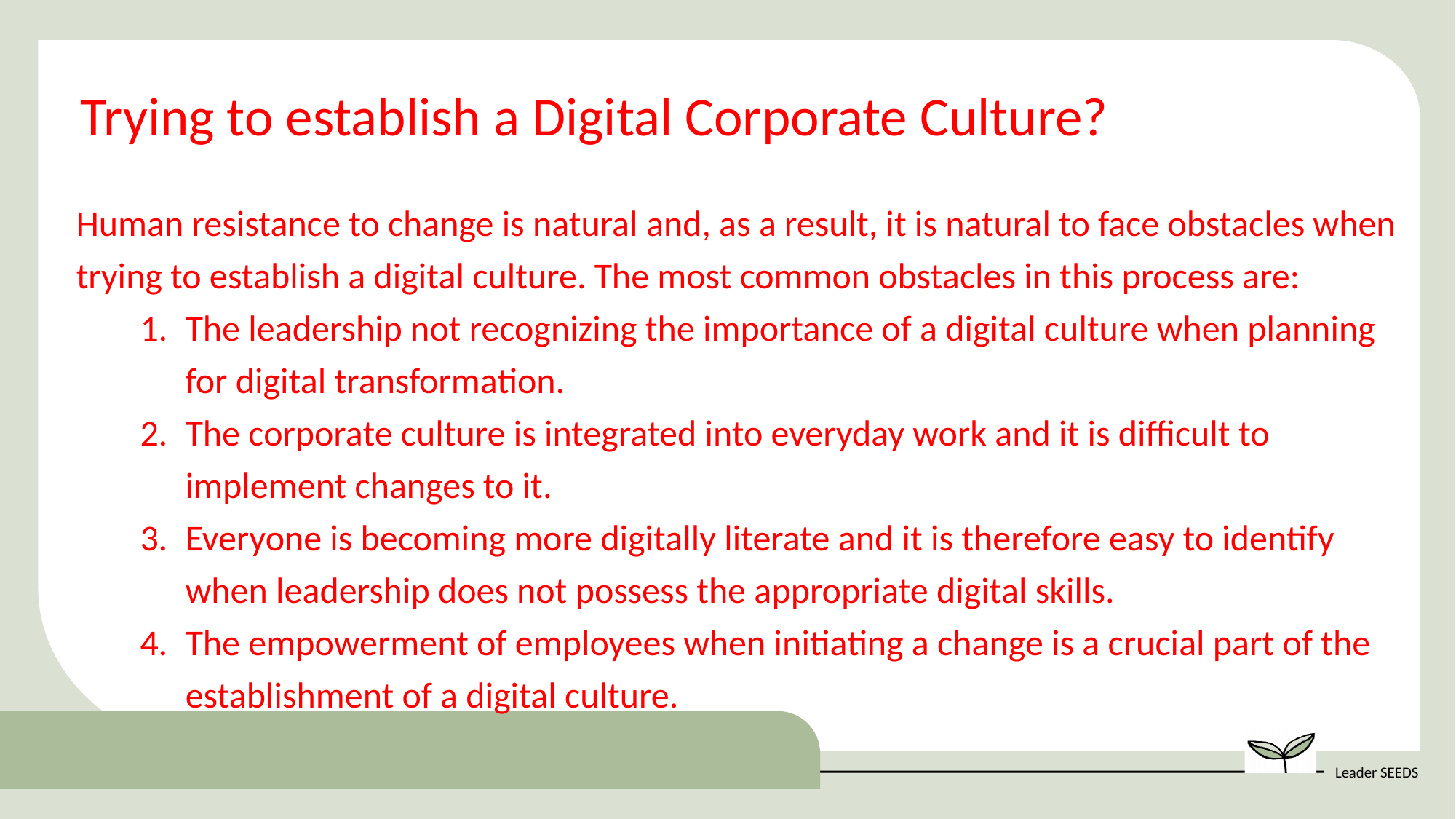

Trying to establish a Digital Corporate Culture?
Human resistance to change is natural and, as a result, it is natural to face obstacles when trying to establish a digital culture. The most common obstacles in this process are:
The leadership not recognizing the importance of a digital culture when planning for digital transformation.
The corporate culture is integrated into everyday work and it is difficult to implement changes to it.
Everyone is becoming more digitally literate and it is therefore easy to identify when leadership does not possess the appropriate digital skills.
The empowerment of employees when initiating a change is a crucial part of the establishment of a digital culture.